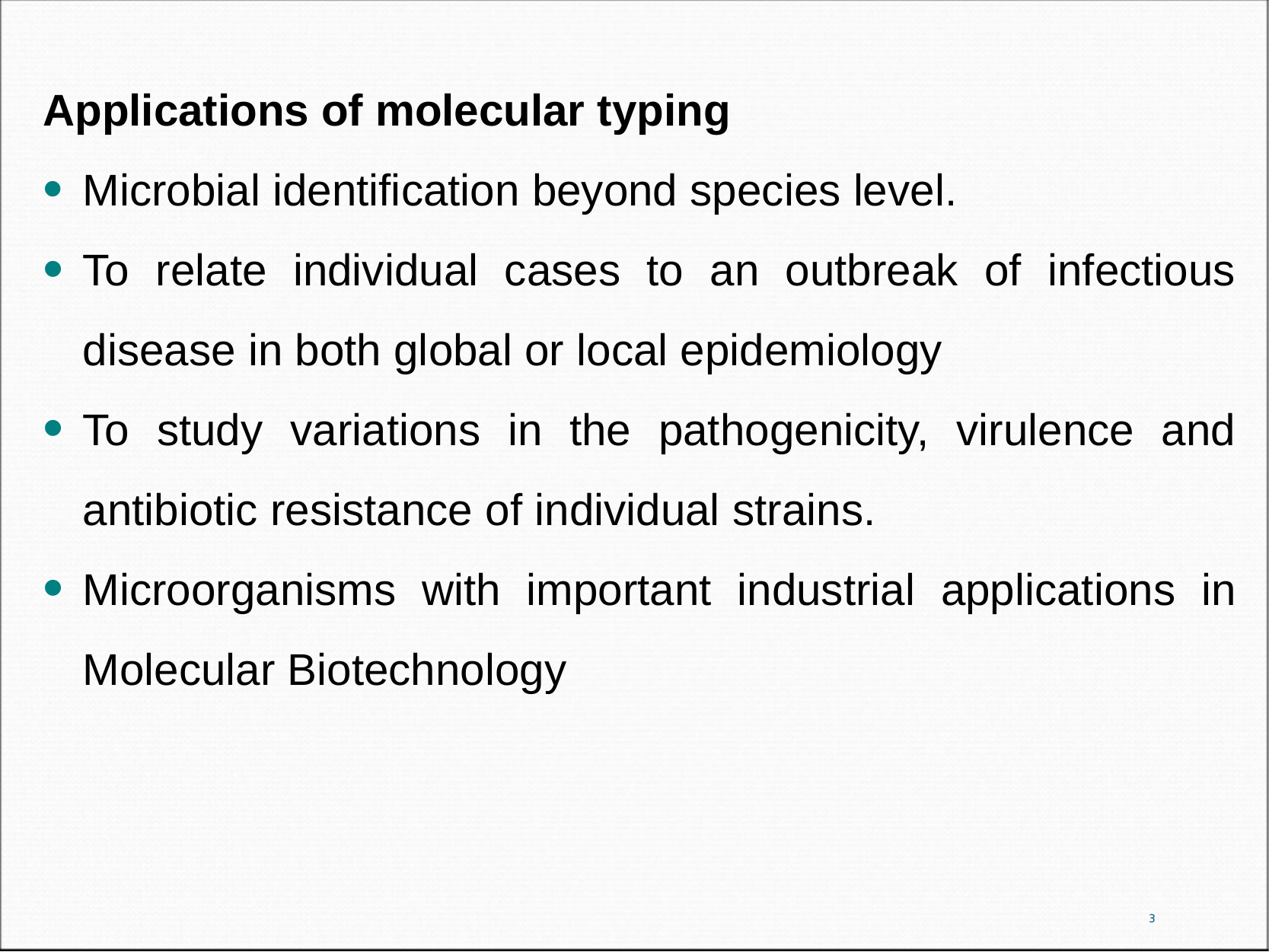

Applications of molecular typing
Microbial identification beyond species level.
To relate individual cases to an outbreak of infectious disease in both global or local epidemiology
To study variations in the pathogenicity, virulence and antibiotic resistance of individual strains.
Microorganisms with important industrial applications in Molecular Biotechnology
3